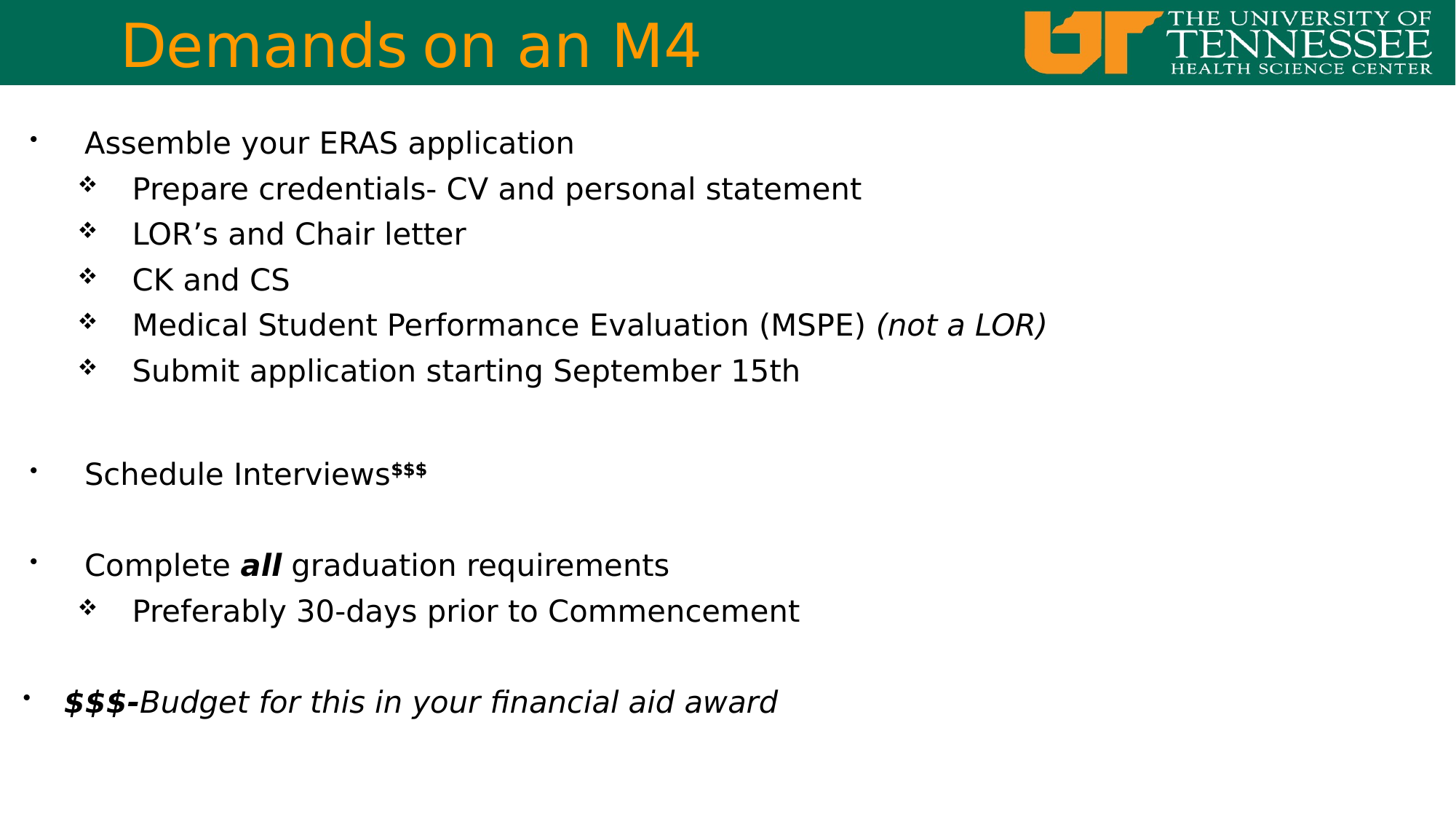

# Demands on an M4
Assemble your ERAS application
Prepare credentials- CV and personal statement
LOR’s and Chair letter
CK and CS
Medical Student Performance Evaluation (MSPE) (not a LOR)
Submit application starting September 15th

Schedule Interviews$$$

Complete all graduation requirements
Preferably 30-days prior to Commencement

$$$-Budget for this in your financial aid award